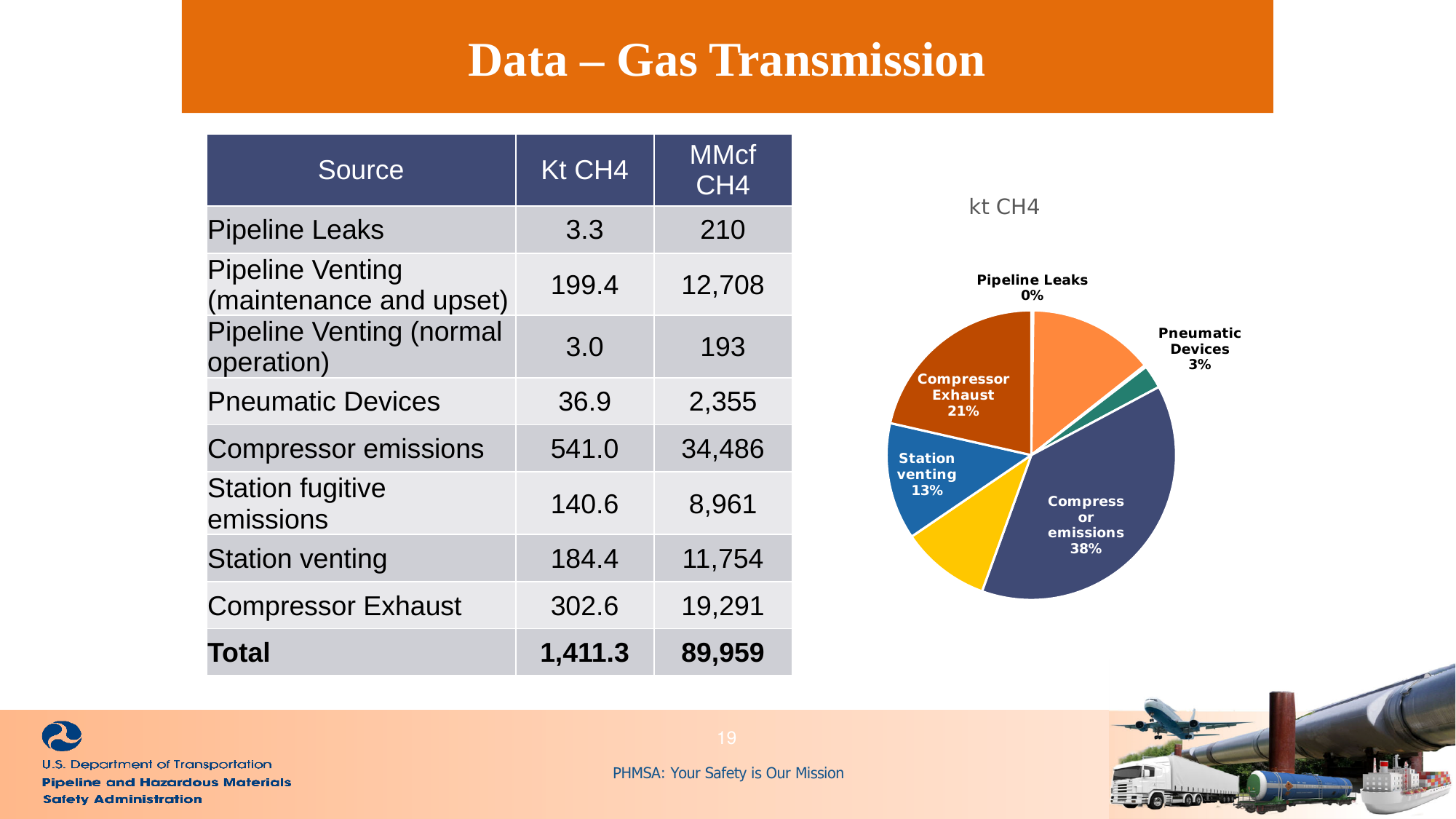

Data – Gas Transmission
| Source | Kt CH4 | MMcf CH4 |
| --- | --- | --- |
| Pipeline Leaks | 3.3 | 210 |
| Pipeline Venting (maintenance and upset) | 199.4 | 12,708 |
| Pipeline Venting (normal operation) | 3.0 | 193 |
| Pneumatic Devices | 36.9 | 2,355 |
| Compressor emissions | 541.0 | 34,486 |
| Station fugitive emissions | 140.6 | 8,961 |
| Station venting | 184.4 | 11,754 |
| Compressor Exhaust | 302.6 | 19,291 |
| Total | 1,411.3 | 89,959 |

### Chart:

| Category | kt CH4 |
|---|---|
| Pipeline Leaks | 3.301809275401951 |
| Pipeline Venting (maintenecne and upset) | 199.3696441630236 |
| Pipeline Venting (normal operation) | 3.034971068078474 |
| Pneumatic Devices | 36.94599039999993 |
| Compressor emissions | 541.0177293426557 |
| Station fugitive emissions | 140.57472 |
| Station venting | 184.40402872319999 |
| Compressor Exhaust | 302.633294386698 |